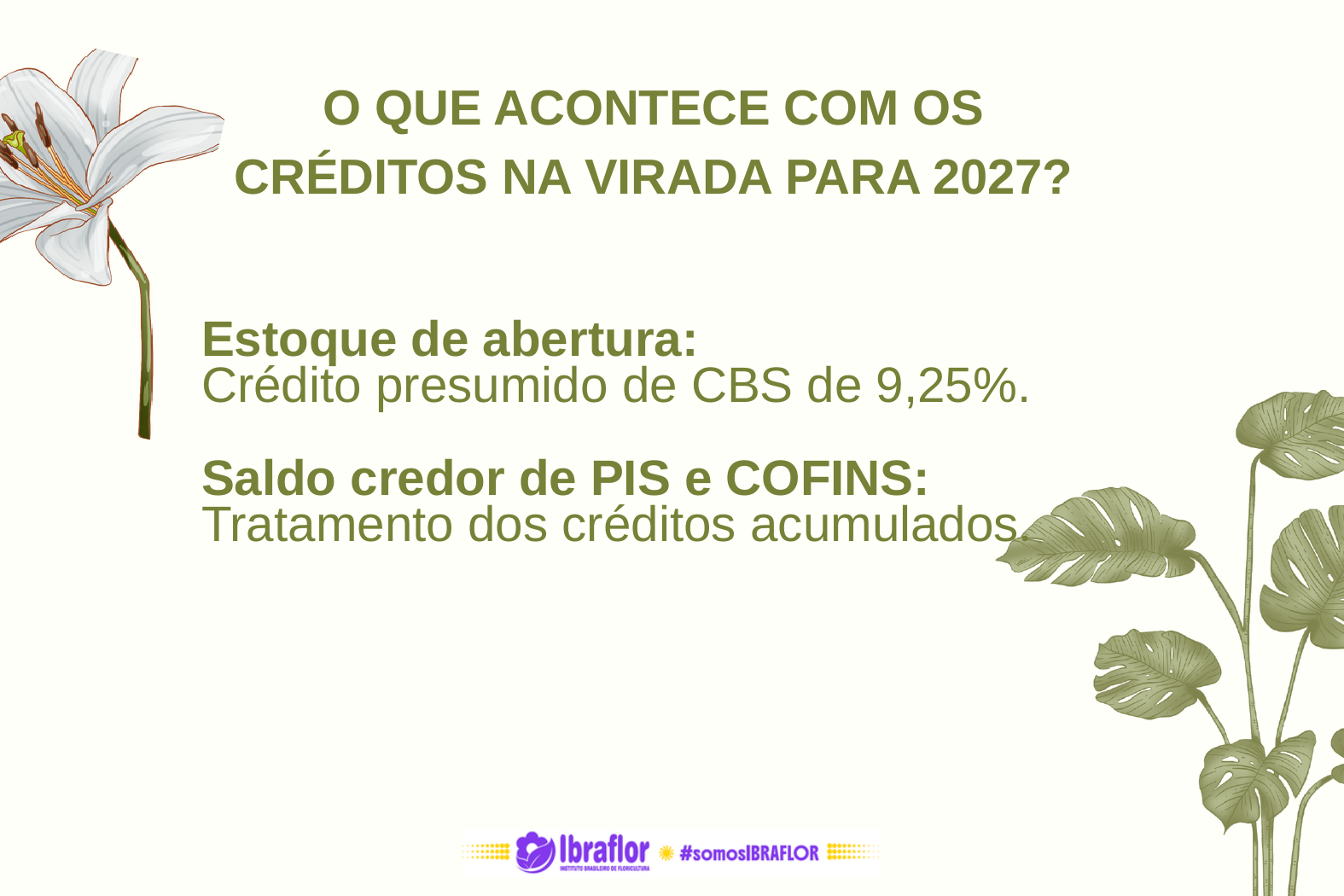

O QUE ACONTECE COM OS CRÉDITOS NA VIRADA PARA 2027?
Estoque de abertura:
Crédito presumido de CBS de 9,25%.

Saldo credor de PIS e COFINS:
Tratamento dos créditos acumulados.